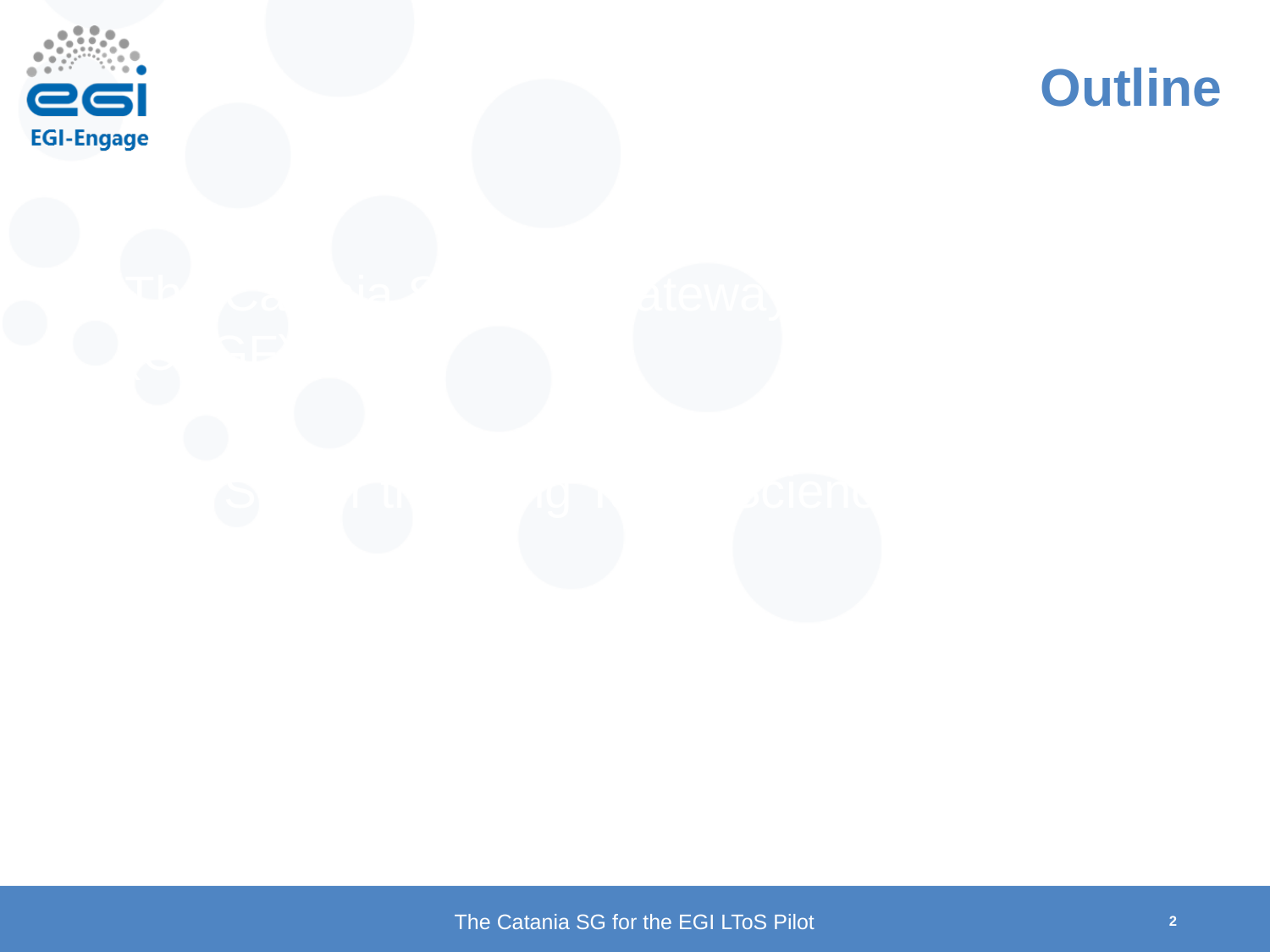

# Outline
The Catania Science Gateway Framework (CSGF)

The SG for the Long Tail of Science Pilot

Summary and outlook

The Catania SG for the EGI LToS Pilot